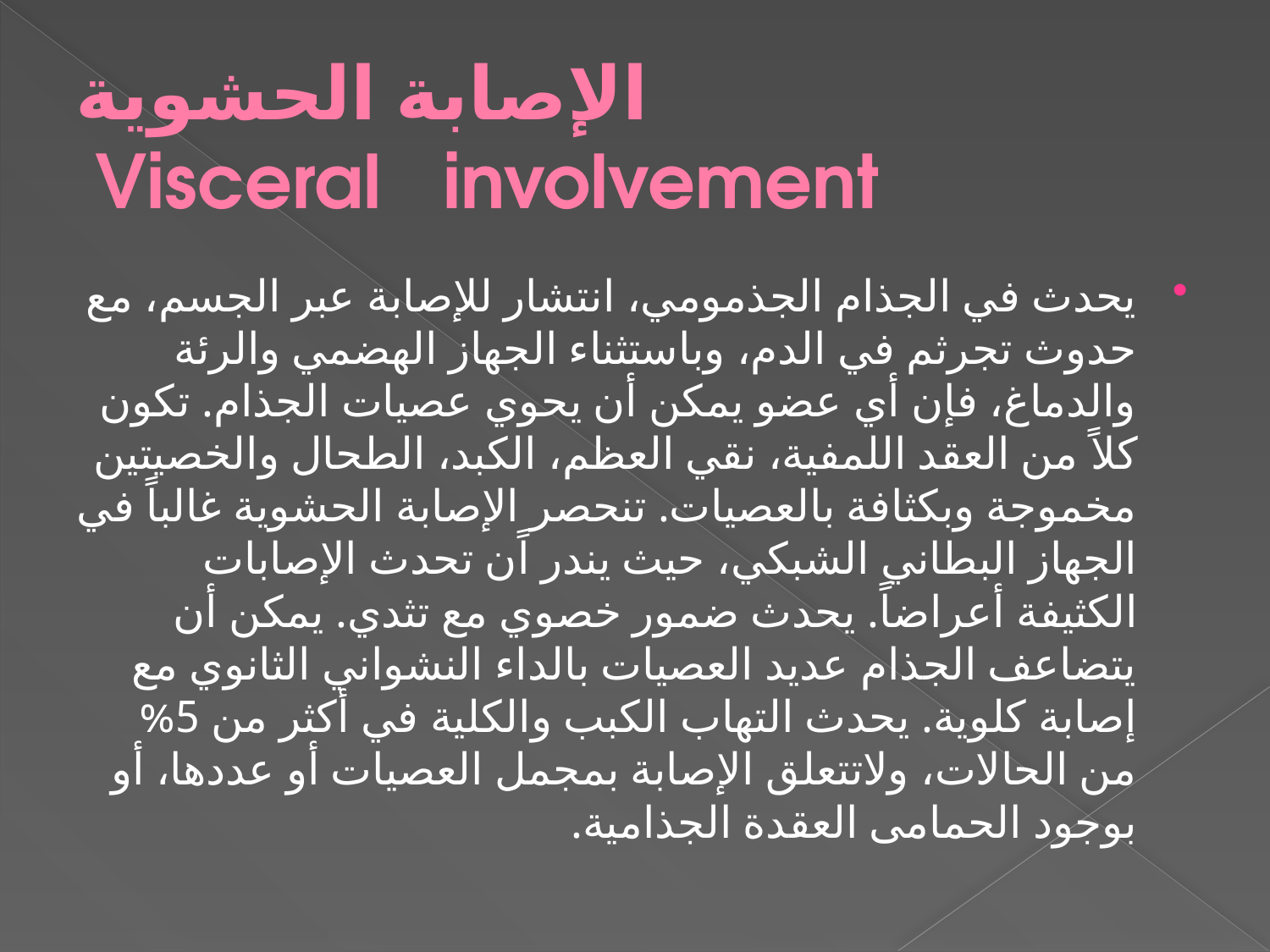

# الإصابة الحشوية Visceral   involvement
يحدث في الجذام الجذمومي، انتشار للإصابة عبر الجسم، مع حدوث تجرثم في الدم، وباستثناء الجهاز الهضمي والرئة والدماغ، فإن أي عضو يمكن أن يحوي عصيات الجذام. تكون كلاً من العقد اللمفية، نقي العظم، الكبد، الطحال والخصيتين مخموجة وبكثافة بالعصيات. تنحصر الإصابة الحشوية غالباً في الجهاز البطاني الشبكي، حيث يندر اًن تحدث الإصابات الكثيفة أعراضاً. يحدث ضمور خصوي مع تثدي. يمكن أن يتضاعف الجذام عديد العصيات بالداء النشواني الثانوي مع إصابة كلوية. يحدث التهاب الكبب والكلية في أكثر من 5% من الحالات، ولاتتعلق الإصابة بمجمل العصيات أو عددها، أو بوجود الحمامى العقدة الجذامية.